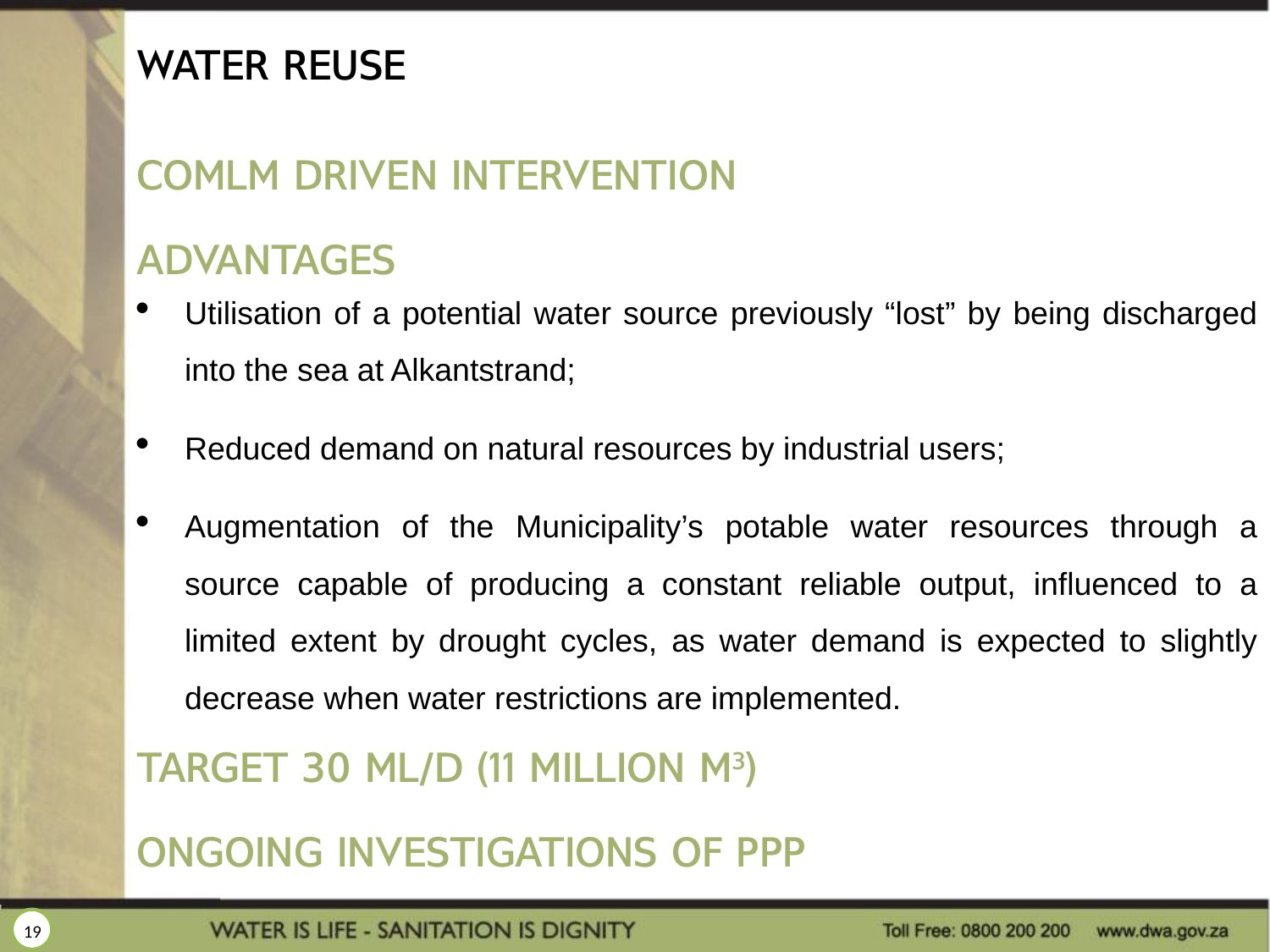

# WATER REUSE
CoMLM DRIVEN INTERVENTION
ADVANTAGES

TARGET 30 ML/D (11 MILLION M3)
ONGOING INVESTIGATIONS OF PPP

Utilisation of a potential water source previously “lost” by being discharged into the sea at Alkantstrand;
Reduced demand on natural resources by industrial users;
Augmentation of the Municipality’s potable water resources through a source capable of producing a constant reliable output, influenced to a limited extent by drought cycles, as water demand is expected to slightly decrease when water restrictions are implemented.